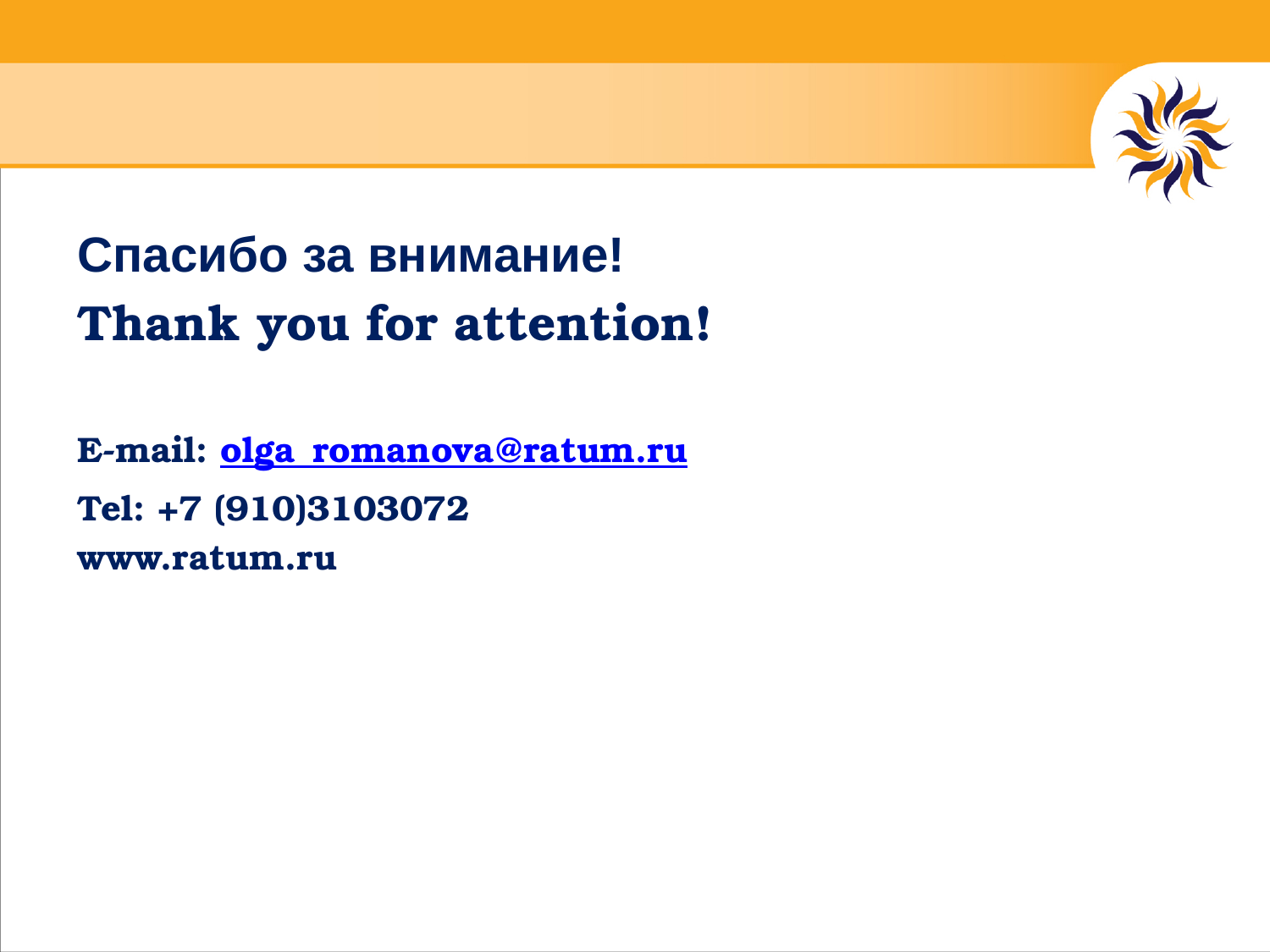

Спасибо за внимание!
Thank you for attention!

E-mail: olga_romanova@ratum.ru
Tel: +7 (910)3103072
www.ratum.ru